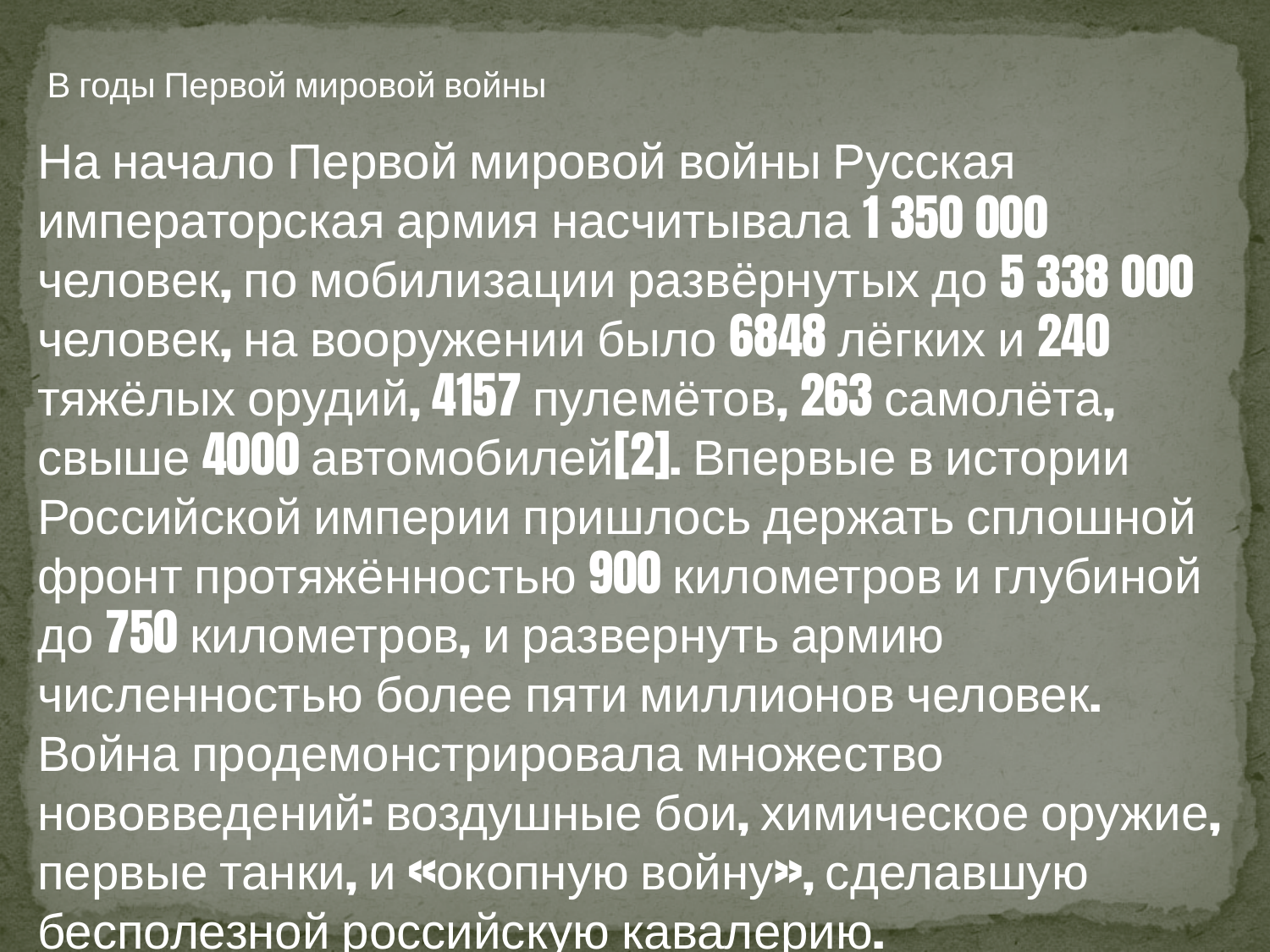

В годы Первой мировой войны
На начало Первой мировой войны Русская императорская армия насчитывала 1 350 000 человек, по мобилизации развёрнутых до 5 338 000 человек, на вооружении было 6848 лёгких и 240 тяжёлых орудий, 4157 пулемётов, 263 самолёта, свыше 4000 автомобилей[2]. Впервые в истории Российской империи пришлось держать сплошной фронт протяжённостью 900 километров и глубиной до 750 километров, и развернуть армию численностью более пяти миллионов человек. Война продемонстрировала множество нововведений: воздушные бои, химическое оружие, первые танки, и «окопную войну», сделавшую бесполезной российскую кавалерию.